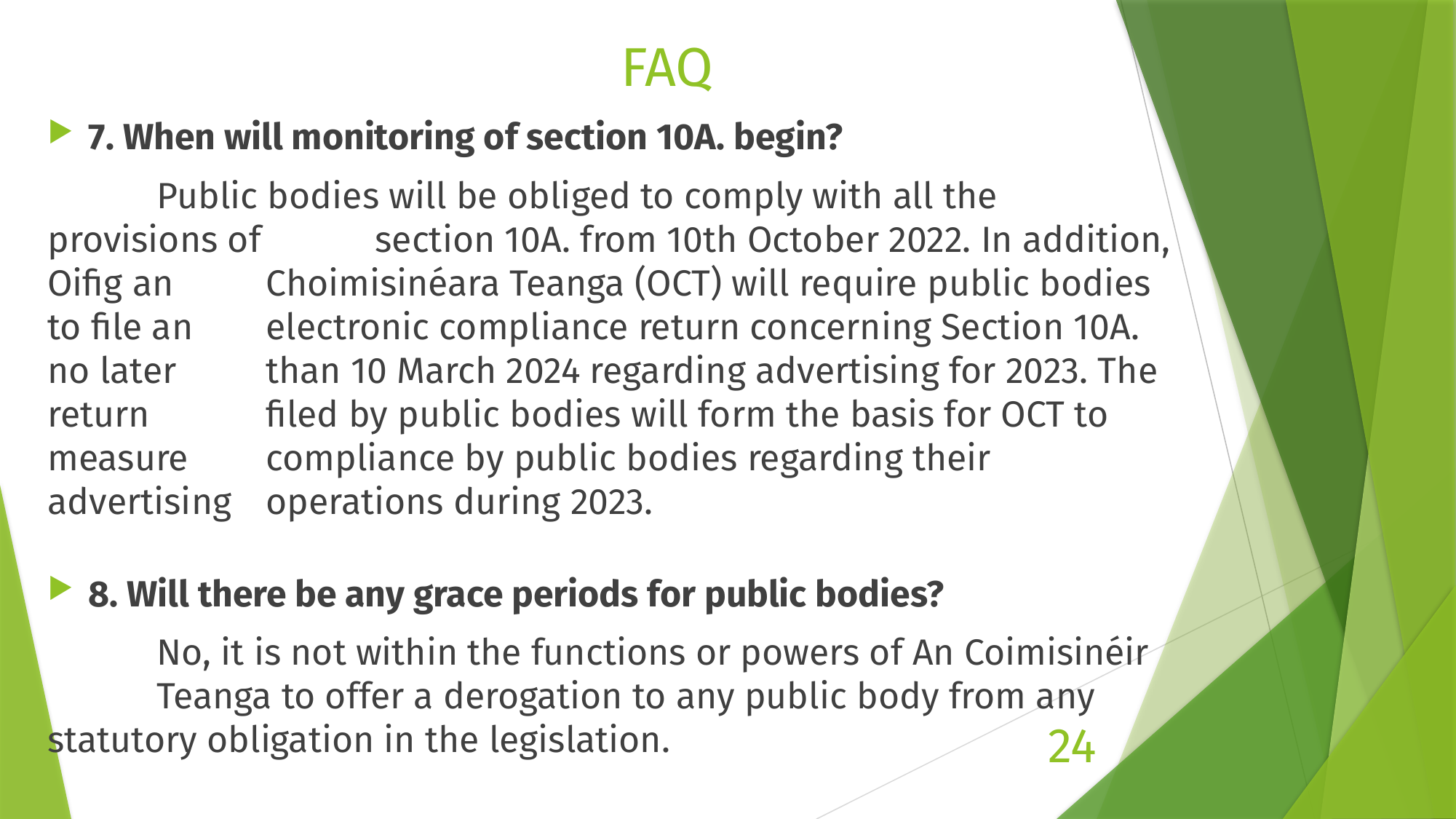

# FAQ
7. When will monitoring of section 10A. begin?
	Public bodies will be obliged to comply with all the provisions of 	section 10A. from 10th October 2022. In addition, Oifig an 	Choimisinéara Teanga (OCT) will require public bodies to file an 	electronic compliance return concerning Section 10A. no later 	than 10 March 2024 regarding advertising for 2023. The return 	filed by public bodies will form the basis for OCT to measure 	compliance by public bodies regarding their advertising 	operations during 2023.

8. Will there be any grace periods for public bodies?
	No, it is not within the functions or powers of An Coimisinéir 	Teanga to offer a derogation to any public body from any 	statutory obligation in the legislation.

24